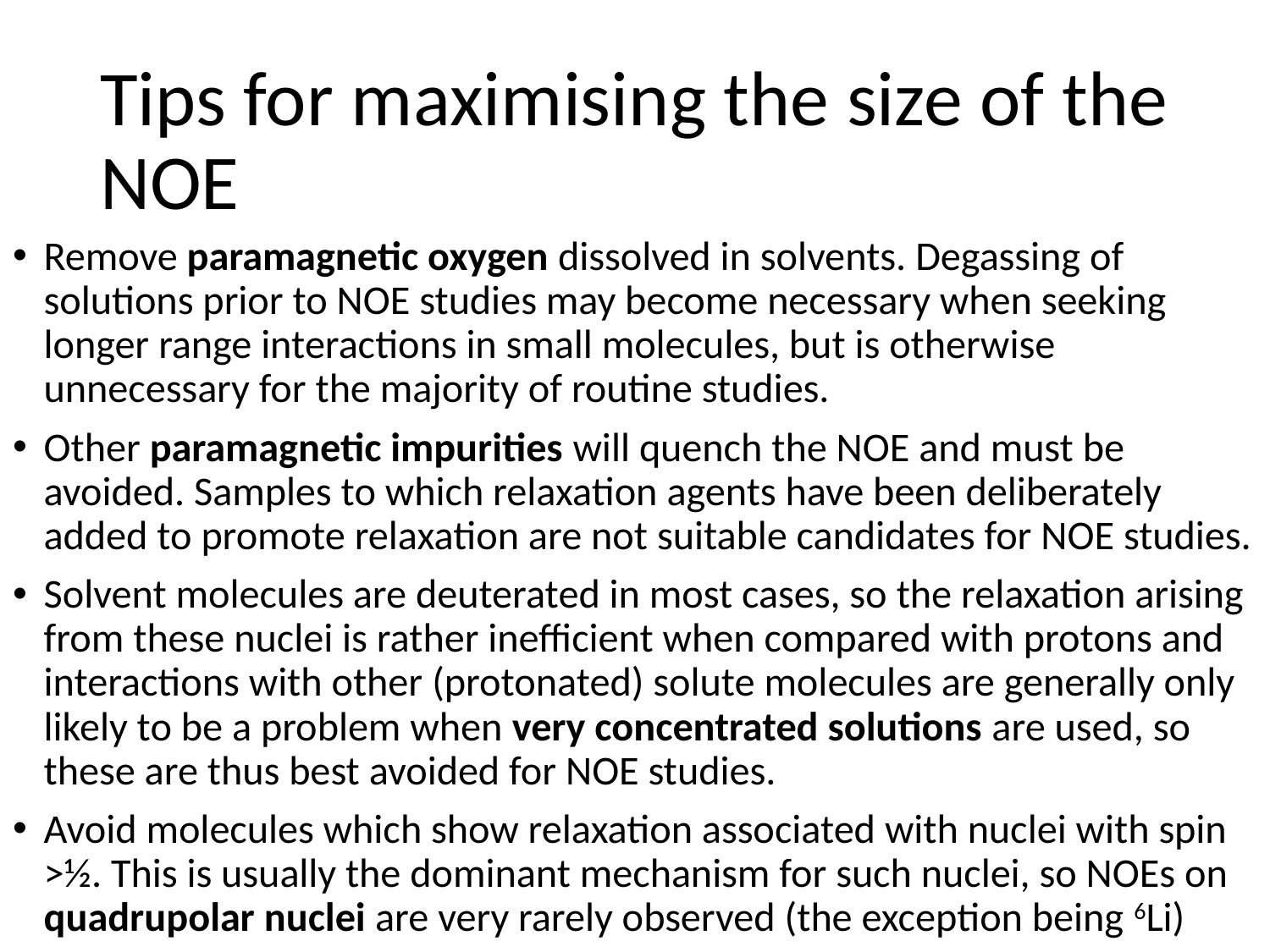

# Tips for maximising the size of the NOE
Remove paramagnetic oxygen dissolved in solvents. Degassing of solutions prior to NOE studies may become necessary when seeking longer range interactions in small molecules, but is otherwise unnecessary for the majority of routine studies.
Other paramagnetic impurities will quench the NOE and must be avoided. Samples to which relaxation agents have been deliberately added to promote relaxation are not suitable candidates for NOE studies.
Solvent molecules are deuterated in most cases, so the relaxation arising from these nuclei is rather inefficient when compared with protons and interactions with other (protonated) solute molecules are generally only likely to be a problem when very concentrated solutions are used, so these are thus best avoided for NOE studies.
Avoid molecules which show relaxation associated with nuclei with spin >½. This is usually the dominant mechanism for such nuclei, so NOEs on quadrupolar nuclei are very rarely observed (the exception being 6Li)